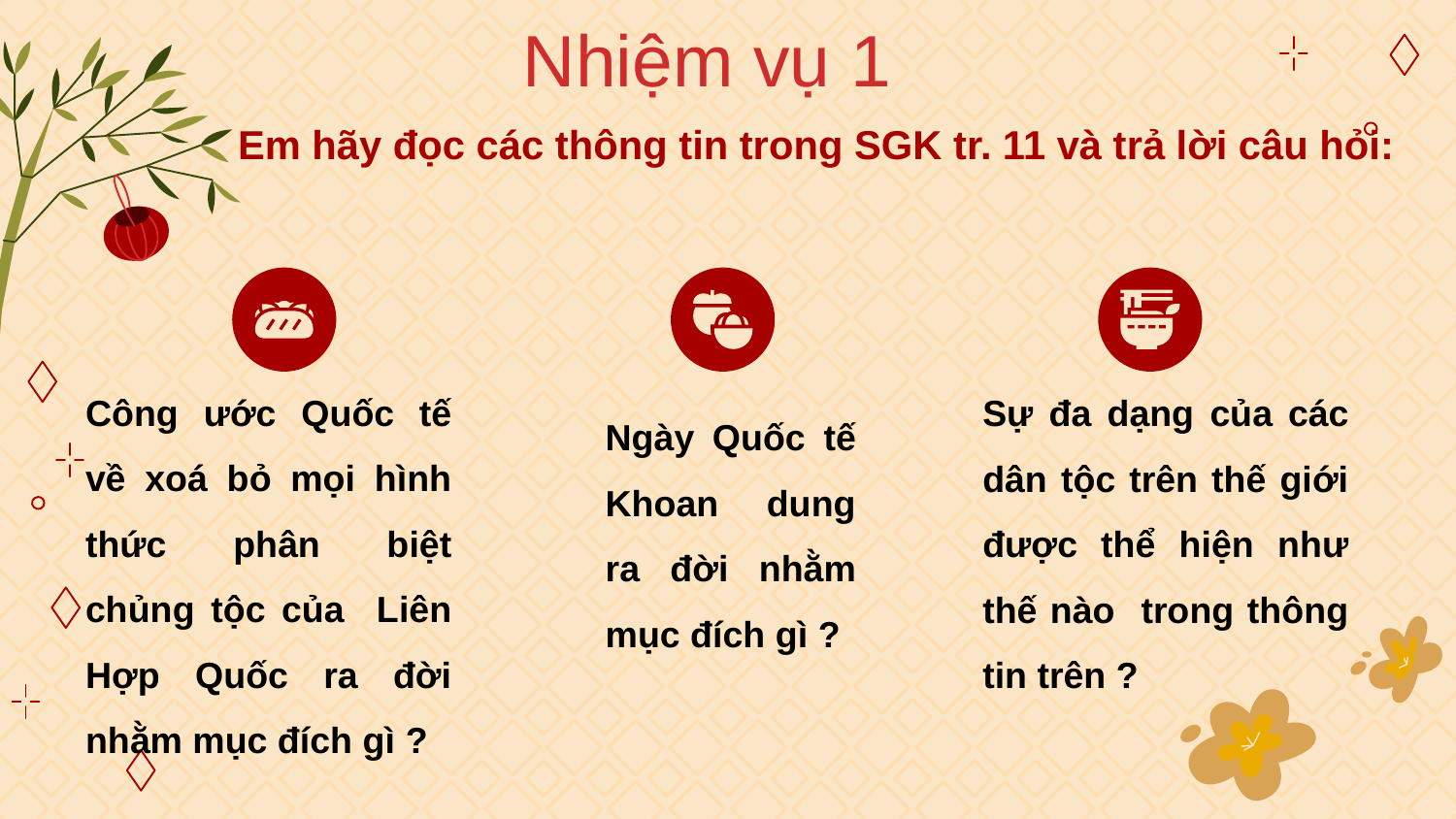

Nhiệm vụ 1

Em hãy đọc các thông tin trong SGK tr. 11 và trả lời câu hỏi:

Công ước Quốc tế về xoá bỏ mọi hình thức phân biệt chủng tộc của  Liên Hợp Quốc ra đời nhằm mục đích gì ?
Sự đa dạng của các dân tộc trên thế giới được thể hiện như thế nào  trong thông tin trên ?
Ngày Quốc tế Khoan dung ra đời nhằm mục đích gì ?